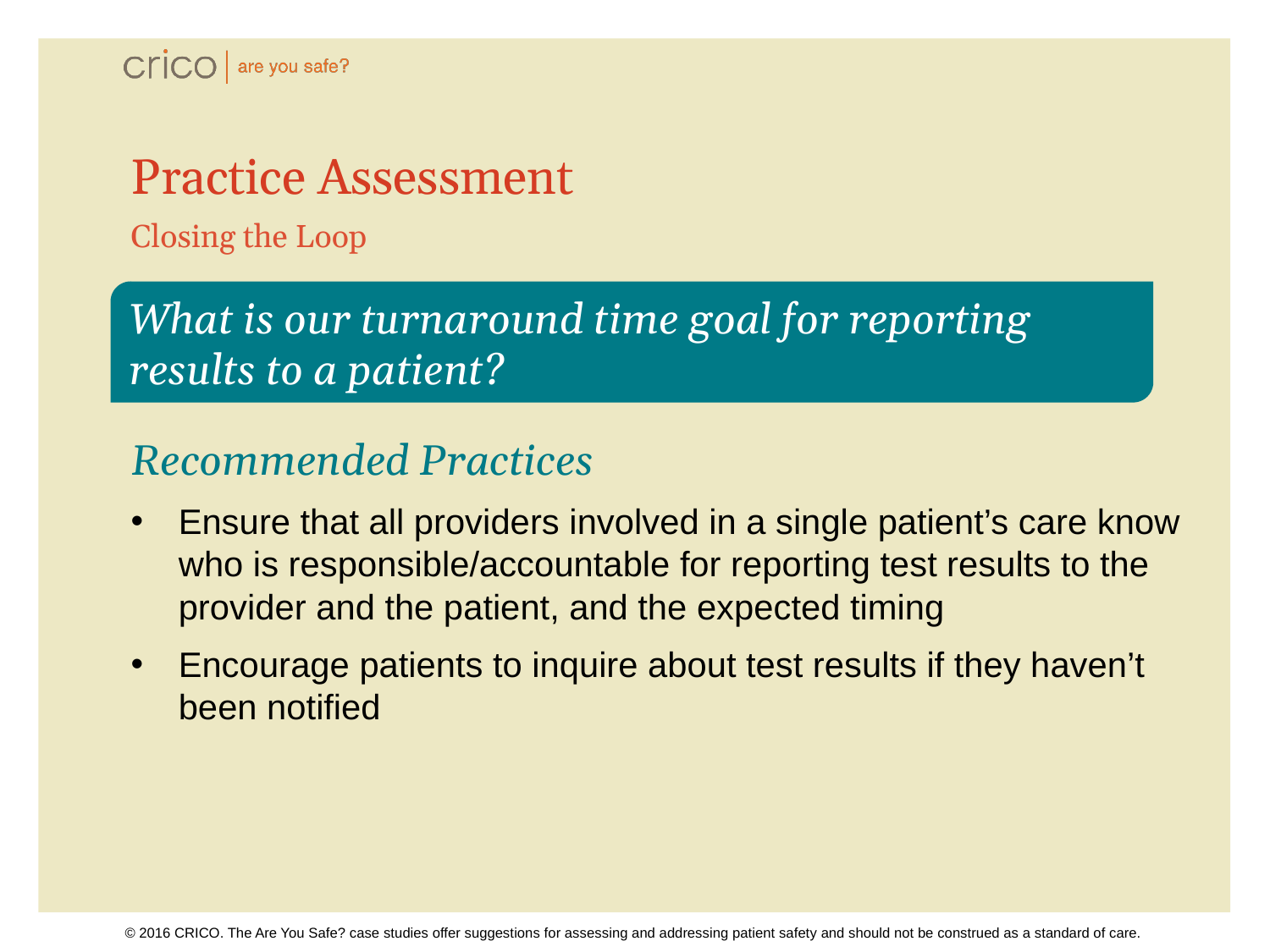

# Practice Assessment
Closing the Loop
What is our turnaround time goal for reporting results to a patient?
Recommended Practices
Ensure that all providers involved in a single patient’s care know who is responsible/accountable for reporting test results to the provider and the patient, and the expected timing
Encourage patients to inquire about test results if they haven’t been notified

© 2016 CRICO. The Are You Safe? case studies offer suggestions for assessing and addressing patient safety and should not be construed as a standard of care.